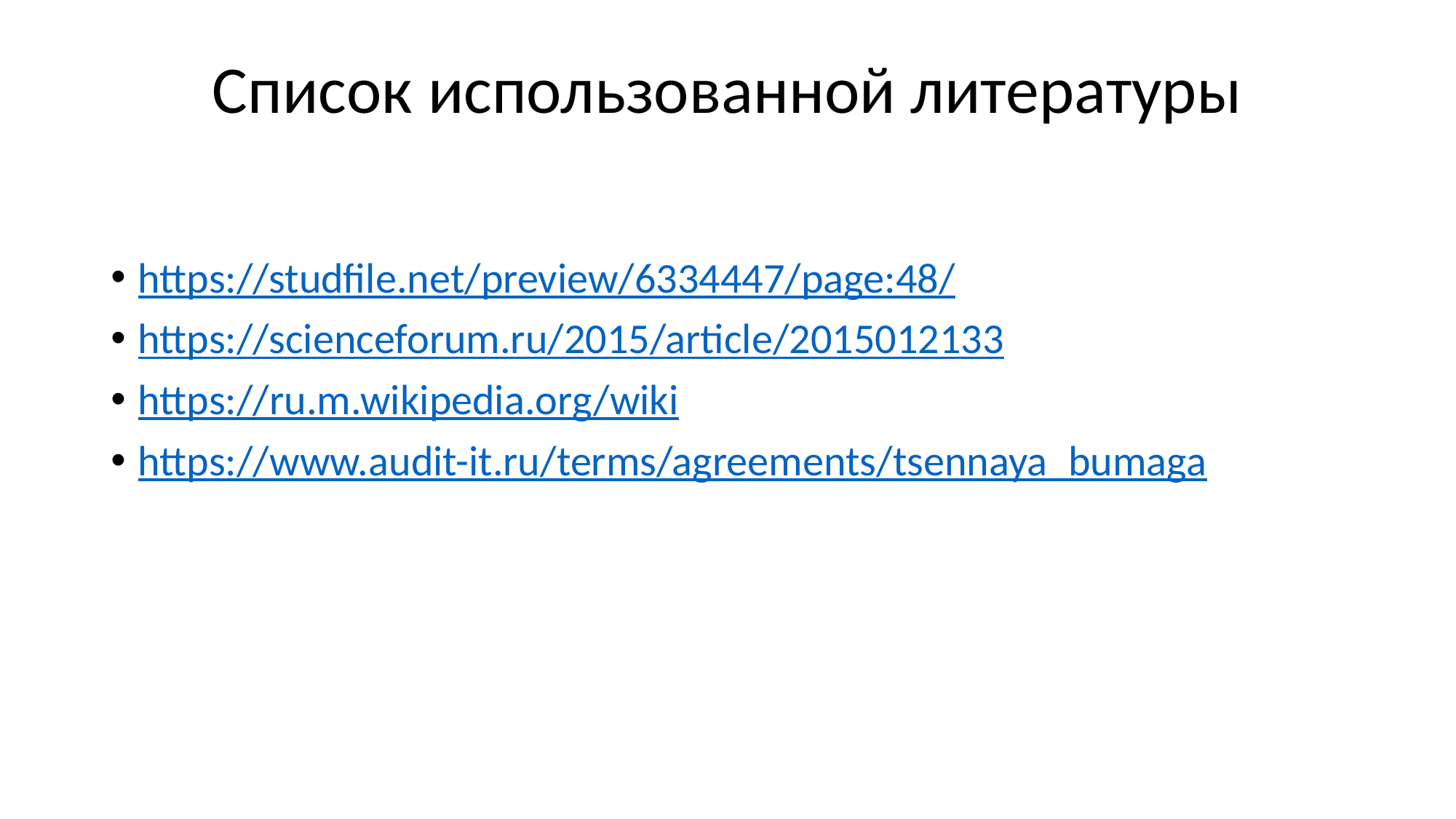

# Список использованной литературы
https://studfile.net/preview/6334447/page:48/
https://scienceforum.ru/2015/article/2015012133
https://ru.m.wikipedia.org/wiki
https://www.audit-it.ru/terms/agreements/tsennaya_bumaga